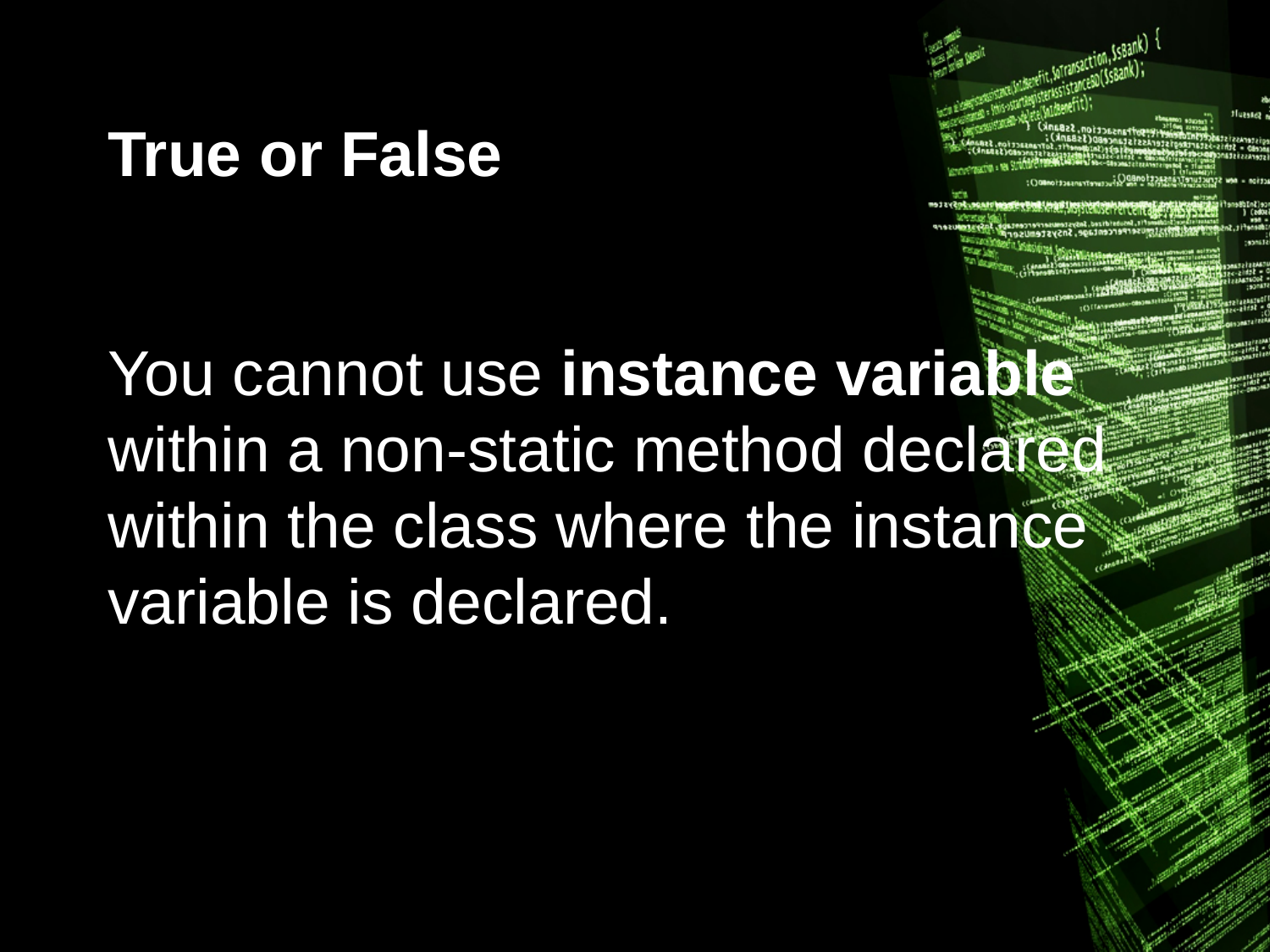

# True or False
You cannot use instance variable within a non-static method declared within the class where the instance variable is declared.